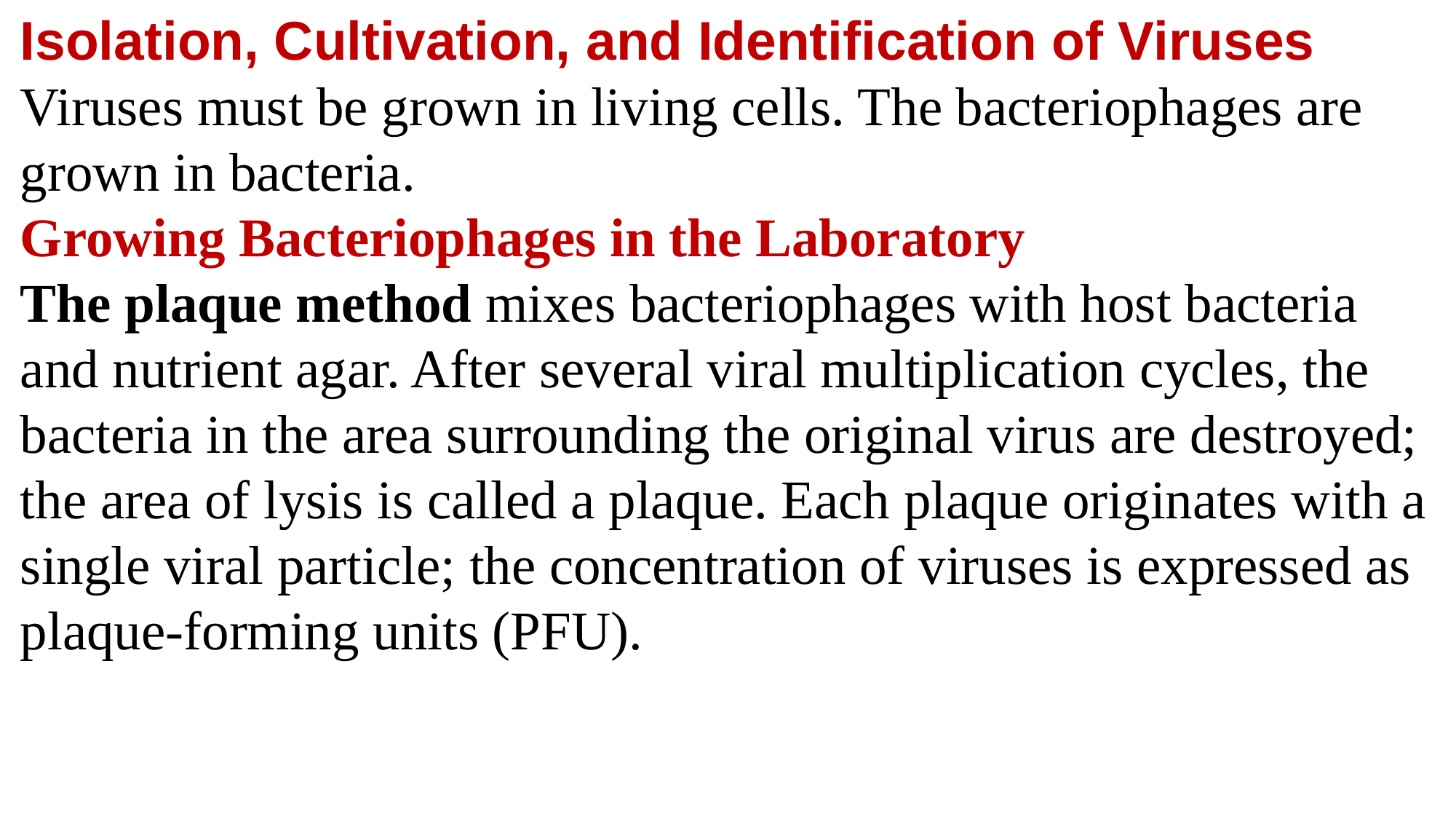

Isolation, Cultivation, and Identification of Viruses
Viruses must be grown in living cells. The bacteriophages are grown in bacteria.
Growing Bacteriophages in the Laboratory
The plaque method mixes bacteriophages with host bacteria and nutrient agar. After several viral multiplication cycles, the bacteria in the area surrounding the original virus are destroyed; the area of lysis is called a plaque. Each plaque originates with a single viral particle; the concentration of viruses is expressed as plaque-forming units (PFU).